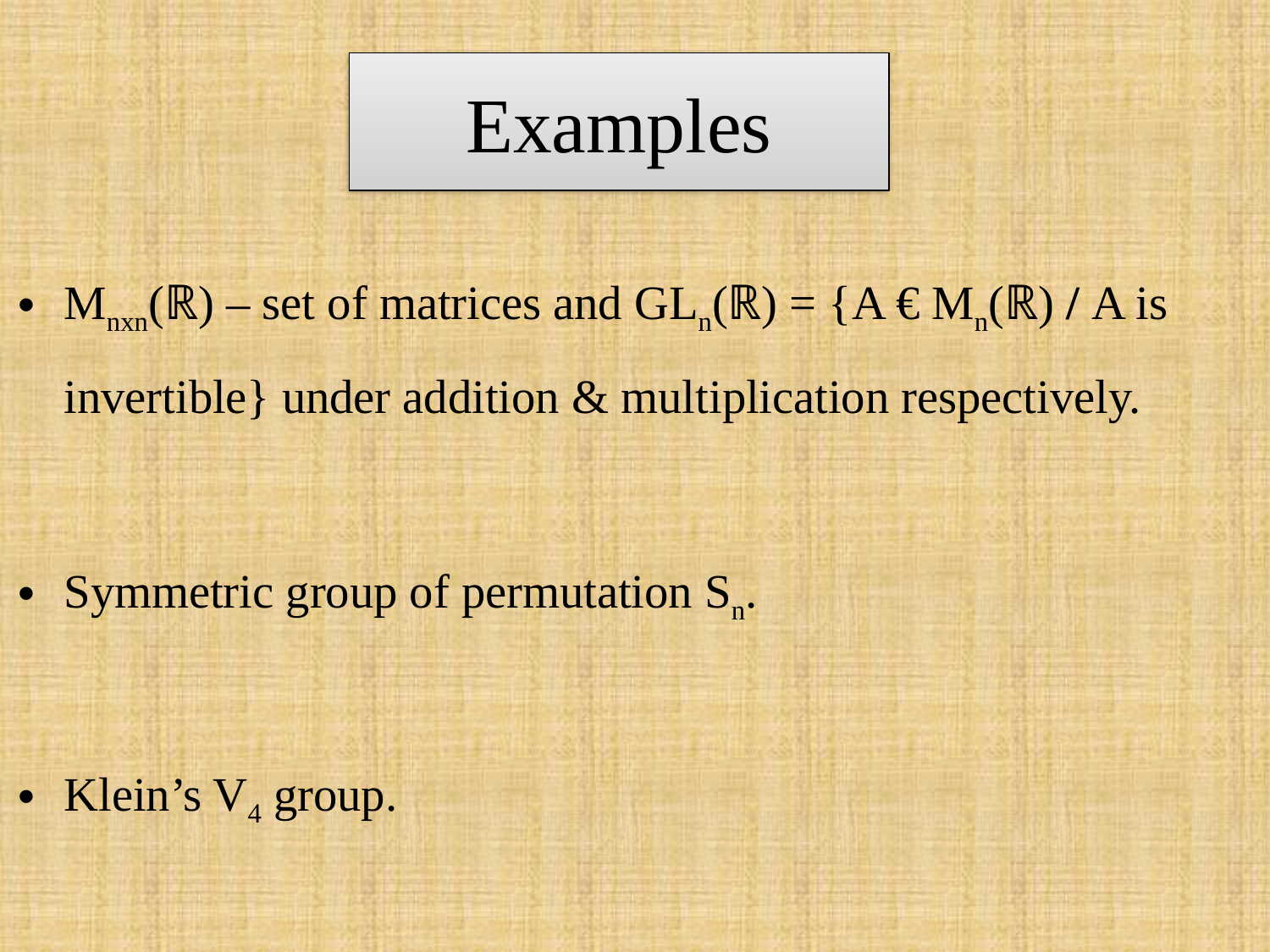

# Examples
Mnxn(ℝ) – set of matrices and GLn(ℝ) = {A € Mn(ℝ) / A is invertible} under addition & multiplication respectively.

Symmetric group of permutation Sn.

Klein’s V4 group.